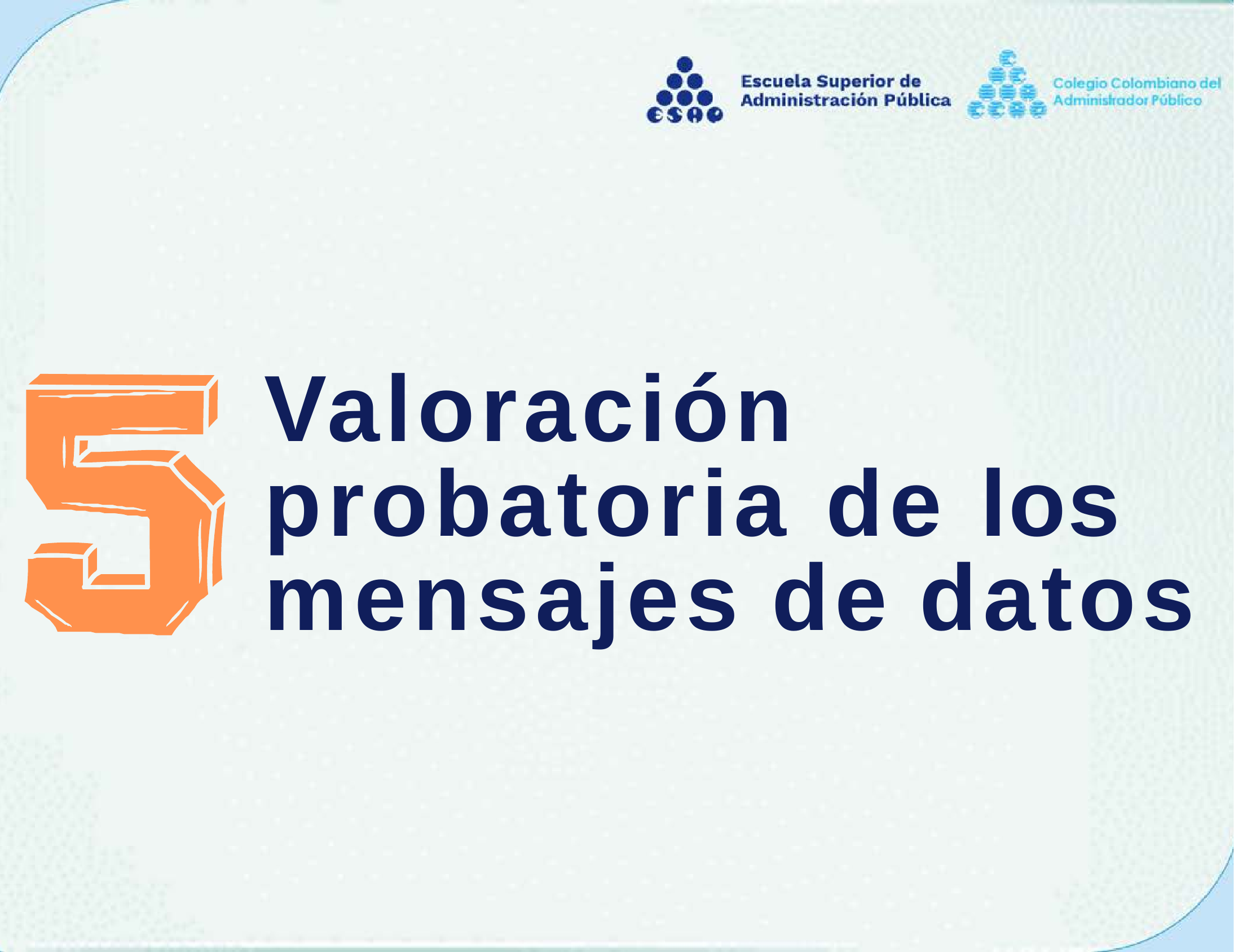

# Valoración  probatoria de los  mensajes de datos